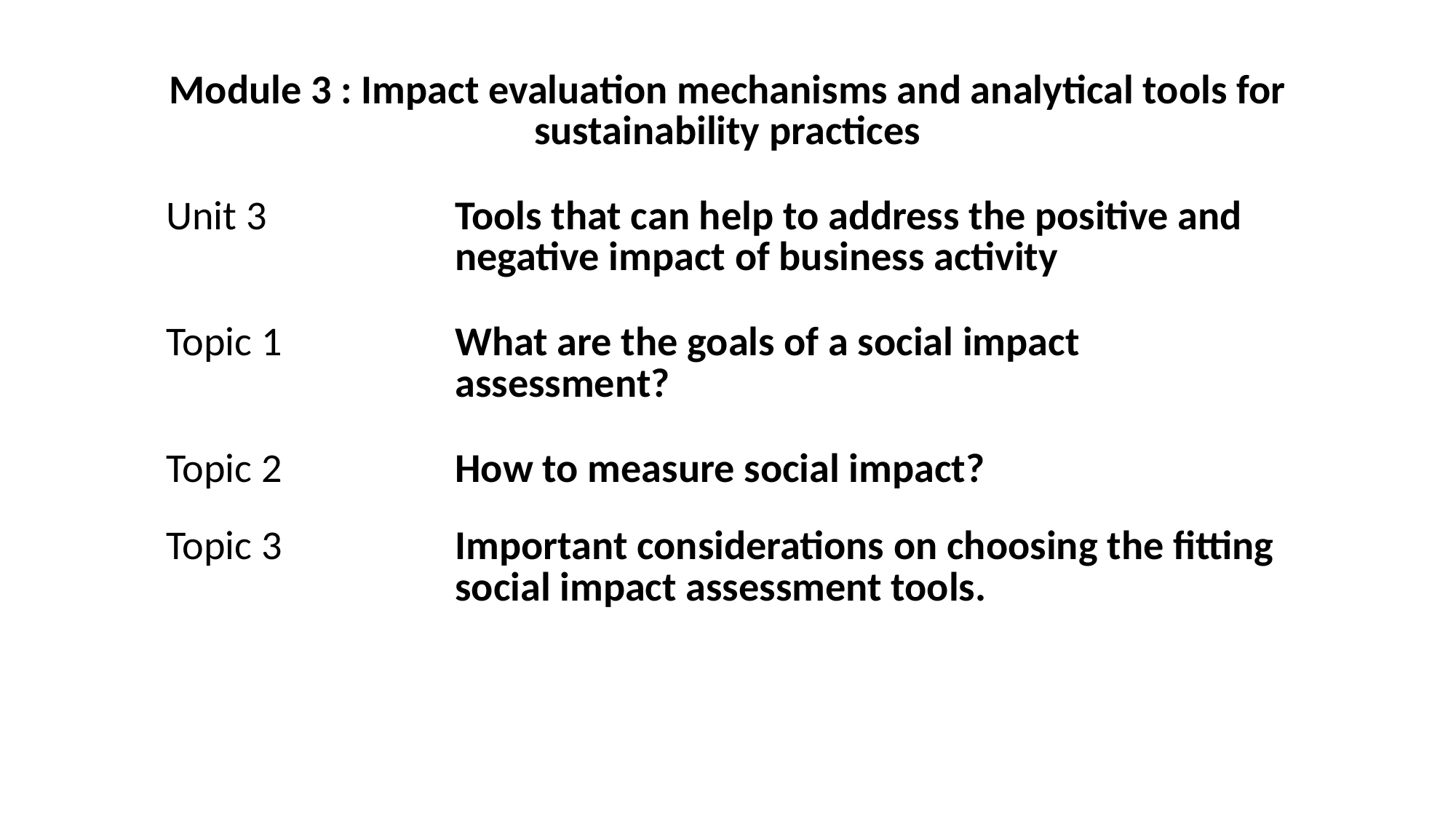

| Module 3 : Impact evaluation mechanisms and analytical tools for sustainability practices |  |
| --- | --- |
| Unit 3 | Tools that can help to address the positive and negative impact of business activity |
| Topic 1 | What are the goals of a social impact assessment? |
| Topic 2 | How to measure social impact? |
| Topic 3 | Important considerations on choosing the fitting social impact assessment tools. |